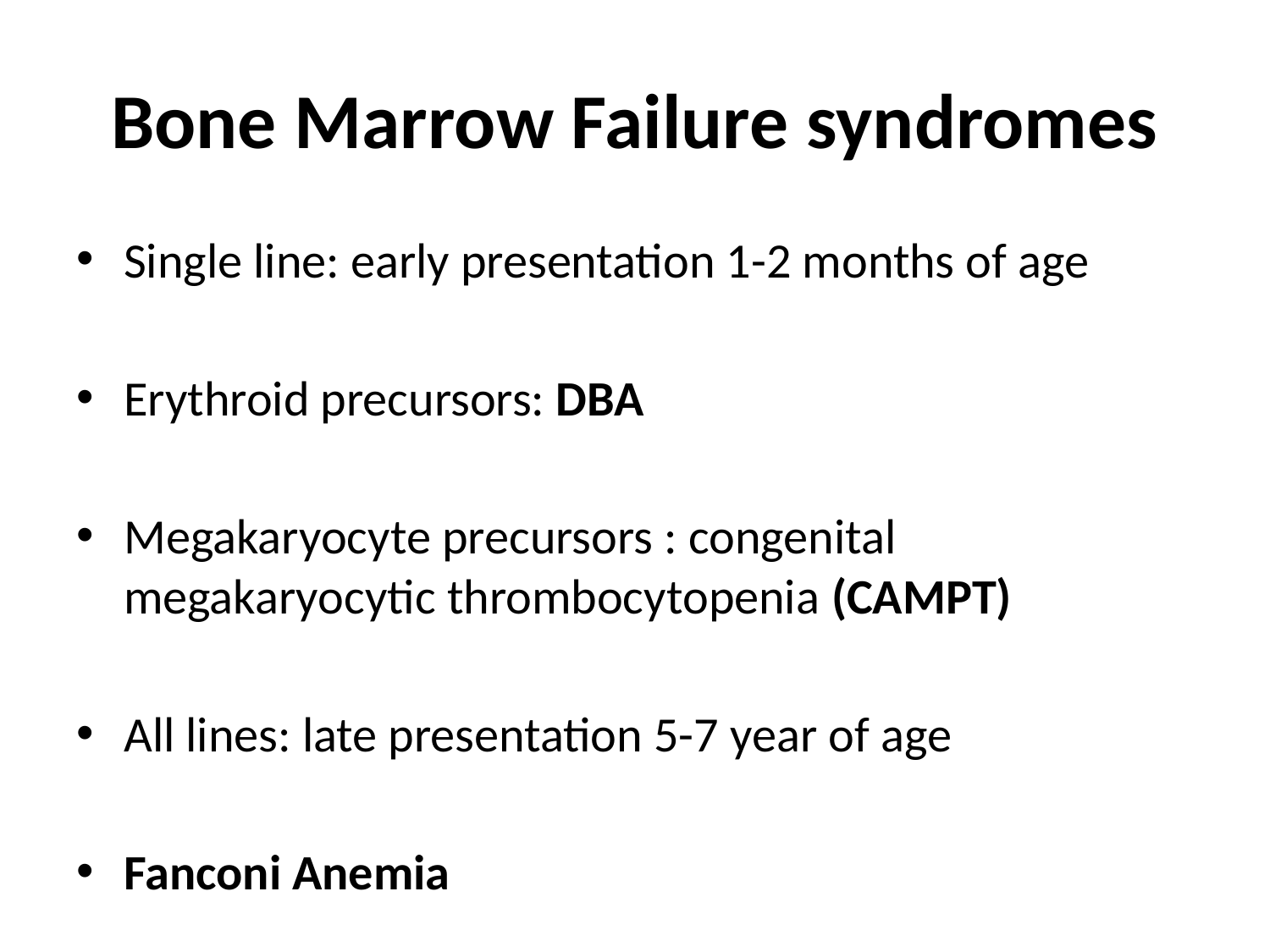

# Bone Marrow Failure syndromes
Single line: early presentation 1-2 months of age

Erythroid precursors: DBA

Megakaryocyte precursors : congenital megakaryocytic thrombocytopenia (CAMPT)

All lines: late presentation 5-7 year of age

Fanconi Anemia